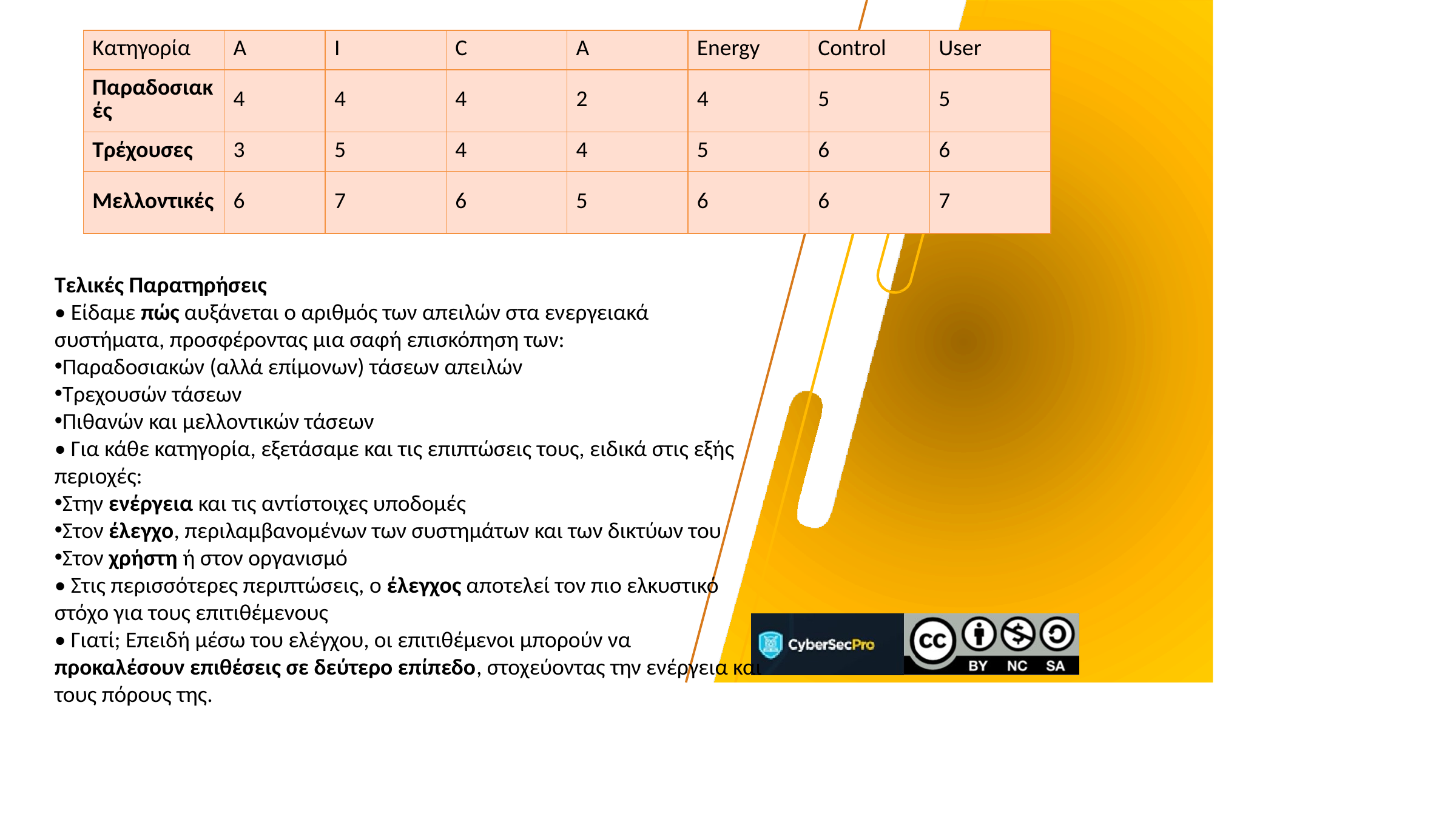

| Κατηγορία | A | I | C | A | Energy | Control | User |
| --- | --- | --- | --- | --- | --- | --- | --- |
| Παραδοσιακές | 4 | 4 | 4 | 2 | 4 | 5 | 5 |
| Τρέχουσες | 3 | 5 | 4 | 4 | 5 | 6 | 6 |
| Μελλοντικές | 6 | 7 | 6 | 5 | 6 | 6 | 7 |
Τελικές Παρατηρήσεις
• Είδαμε πώς αυξάνεται ο αριθμός των απειλών στα ενεργειακά συστήματα, προσφέροντας μια σαφή επισκόπηση των:
Παραδοσιακών (αλλά επίμονων) τάσεων απειλών
Τρεχουσών τάσεων
Πιθανών και μελλοντικών τάσεων
• Για κάθε κατηγορία, εξετάσαμε και τις επιπτώσεις τους, ειδικά στις εξής περιοχές:
Στην ενέργεια και τις αντίστοιχες υποδομές
Στον έλεγχο, περιλαμβανομένων των συστημάτων και των δικτύων του
Στον χρήστη ή στον οργανισμό
• Στις περισσότερες περιπτώσεις, ο έλεγχος αποτελεί τον πιο ελκυστικό στόχο για τους επιτιθέμενους
• Γιατί; Επειδή μέσω του ελέγχου, οι επιτιθέμενοι μπορούν να προκαλέσουν επιθέσεις σε δεύτερο επίπεδο, στοχεύοντας την ενέργεια και τους πόρους της.